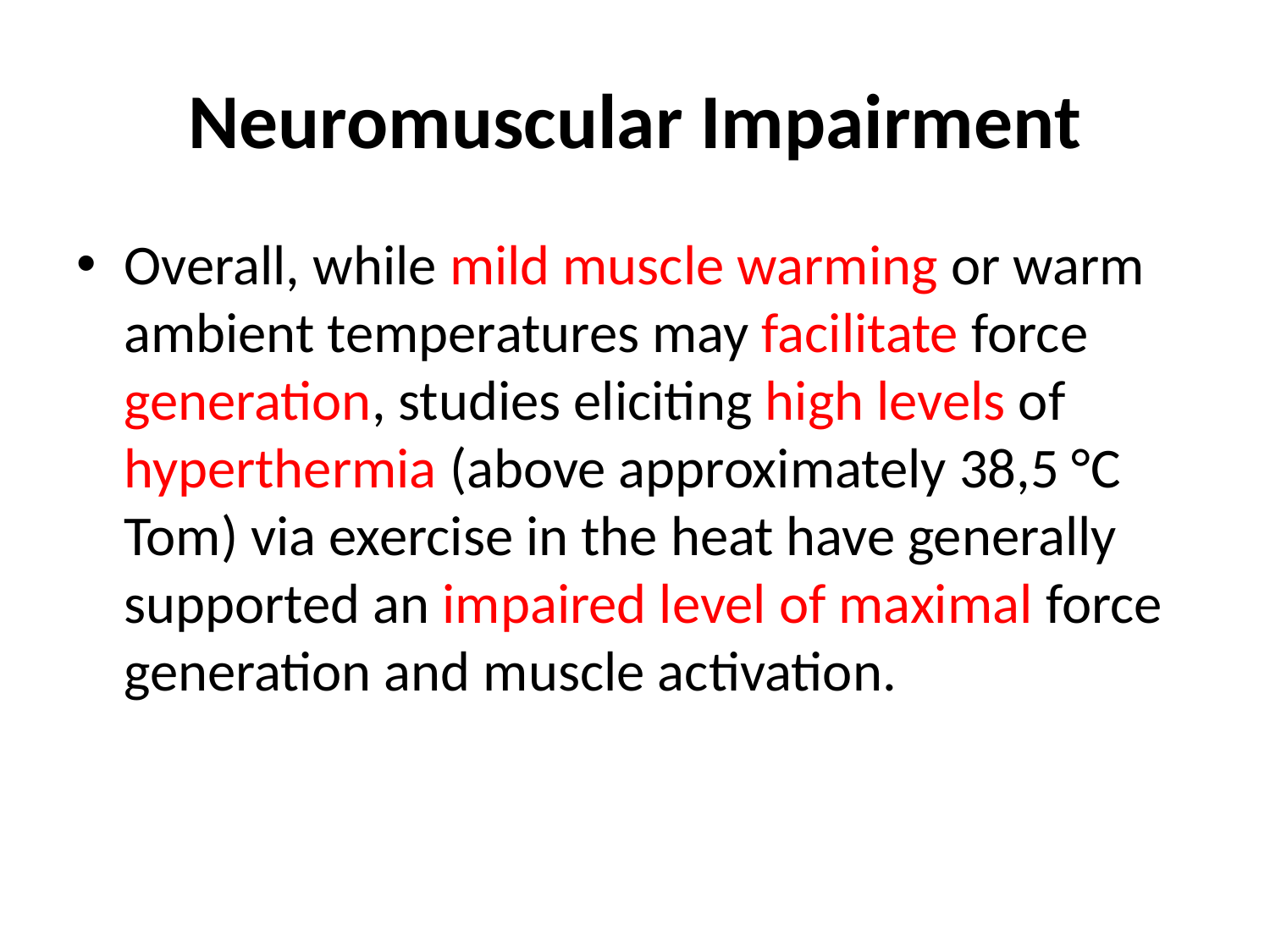

# Neuromuscular Impairment
Overall, while mild muscle warming or warm ambient temperatures may facilitate force generation, studies eliciting high levels of hyperthermia (above approximately 38,5 °C Tom) via exercise in the heat have generally supported an impaired level of maximal force generation and muscle activation.